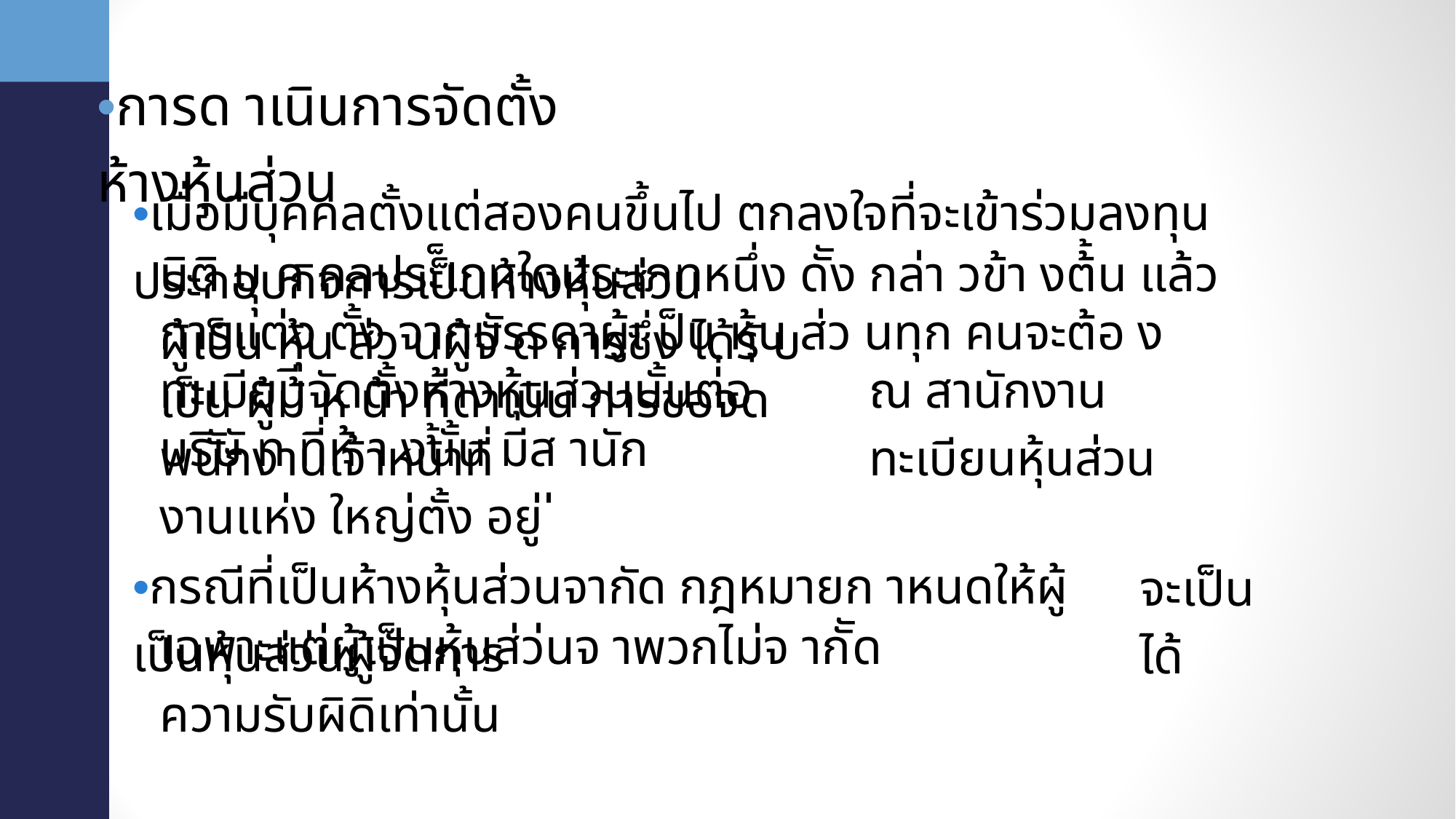

•การด าเนินการจัดตั้งห้างหุ้นส่วน
•เมื่อมีบุคคลตั้งแต่สองคนขึ้นไป ตกลงใจที่จะเข้าร่วมลงทุนประกอบกิจการเป็็นห้างหุ้นส่วน
นิติ บุุ ค คลประเภทใดประเภทหนึ่ง ดััง กล่า วข้า งต้้น แล้ว ผู้เป็น หุ้น ส่ว นผู้จัั ด การซึ่ง ได้รั บ

การแต่ง ตั้ง จากบรรดาผู้เ ป็น หุ้น ส่ว นทุก คนจะต้อ งเป็น ผู้ม้ี ห น้า ที่ดาเนิน การขอจด
ทะเบียนจัดตั้งห้างหุ้นส่วนนั้นต่่อพนัักงานเจ้าหน้้าที่
ณ สานักงานทะเบียนหุ้นส่วน
บริษั ท ที่ห้ า งนั้น มีส านัก งานแห่ง ใหญ่ตั้ง อยู่ ่

•กรณีที่เป็นห้างหุ้นส่วนจากัด กฎหมายก าหนดให้ผู้เป็นหุ้นส่ว่นผู้จัดการ
จะเป็น ได้
เฉพาะแต่ผู้เป็นหุ้นส่ว่นจ าพวกไม่จ ากััดความรับผิดิเท่านั้น